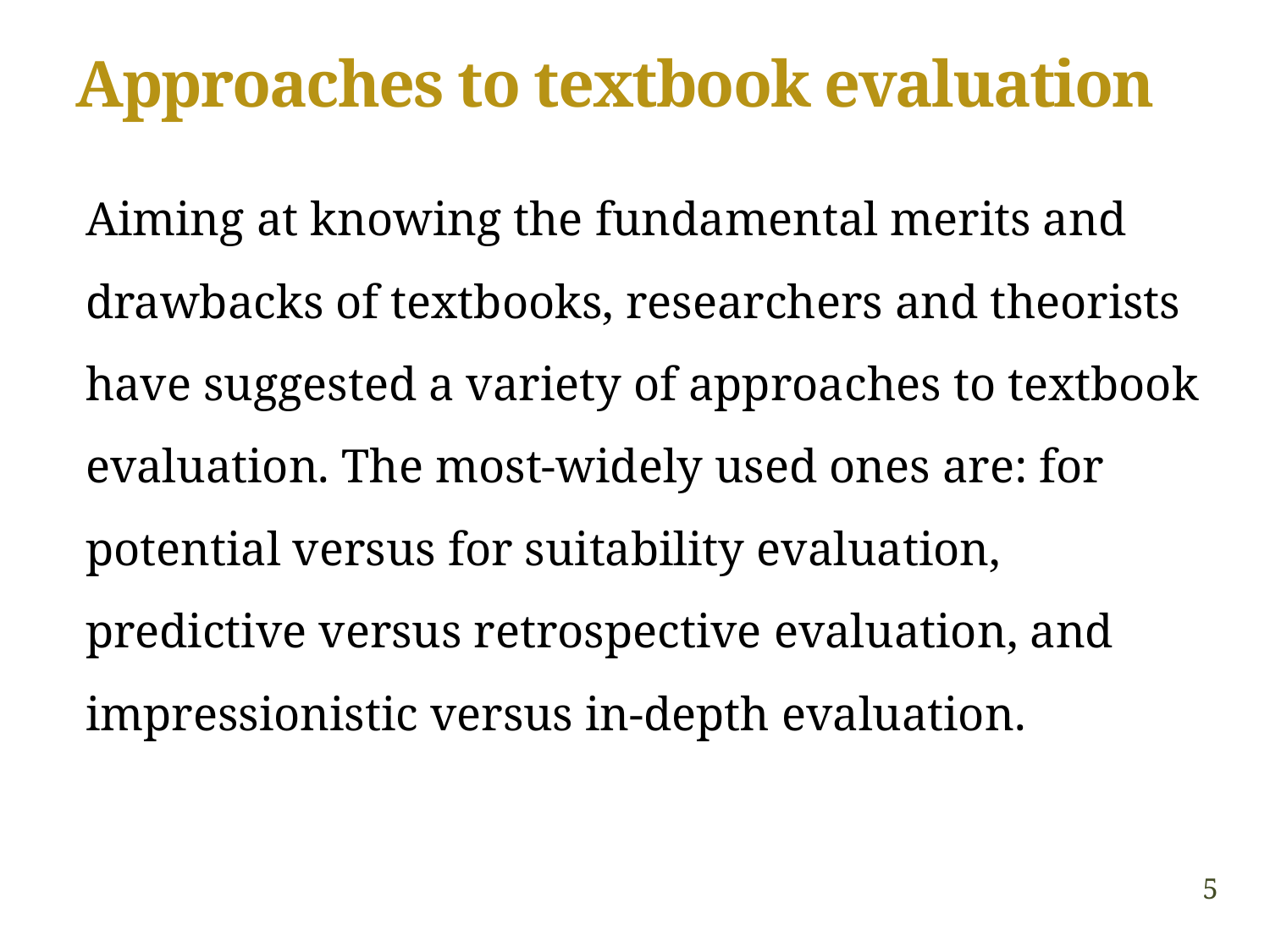

# Approaches to textbook evaluation
	Aiming at knowing the fundamental merits and drawbacks of textbooks, researchers and theorists have suggested a variety of approaches to textbook evaluation. The most-widely used ones are: for potential versus for suitability evaluation, predictive versus retrospective evaluation, and impressionistic versus in-depth evaluation.

5